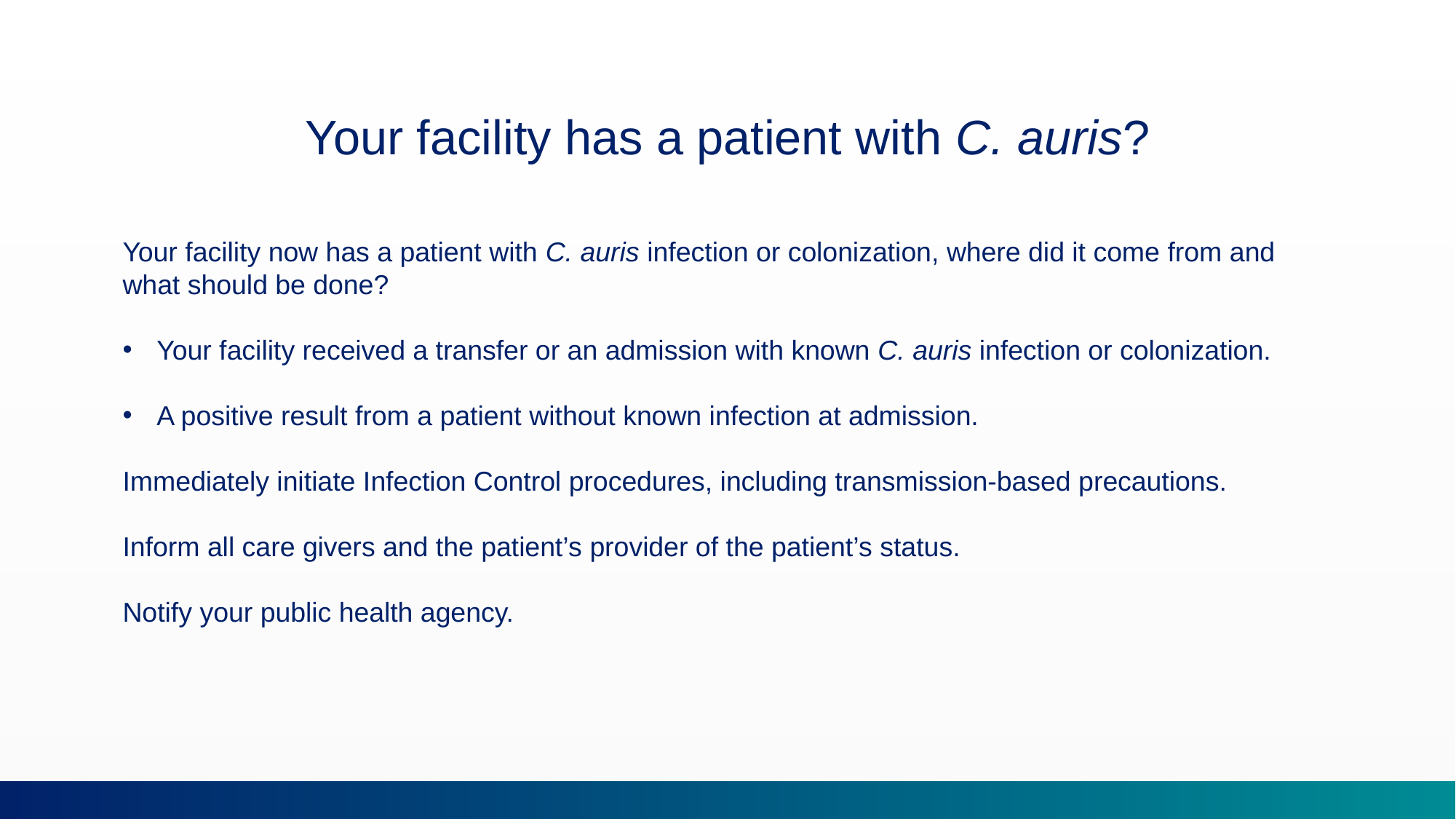

Your facility has a patient with C. auris?
Your facility now has a patient with C. auris infection or colonization, where did it come from and what should be done?

Your facility received a transfer or an admission with known C. auris infection or colonization.

A positive result from a patient without known infection at admission.

Immediately initiate Infection Control procedures, including transmission-based precautions.

Inform all care givers and the patient’s provider of the patient’s status.

Notify your public health agency.